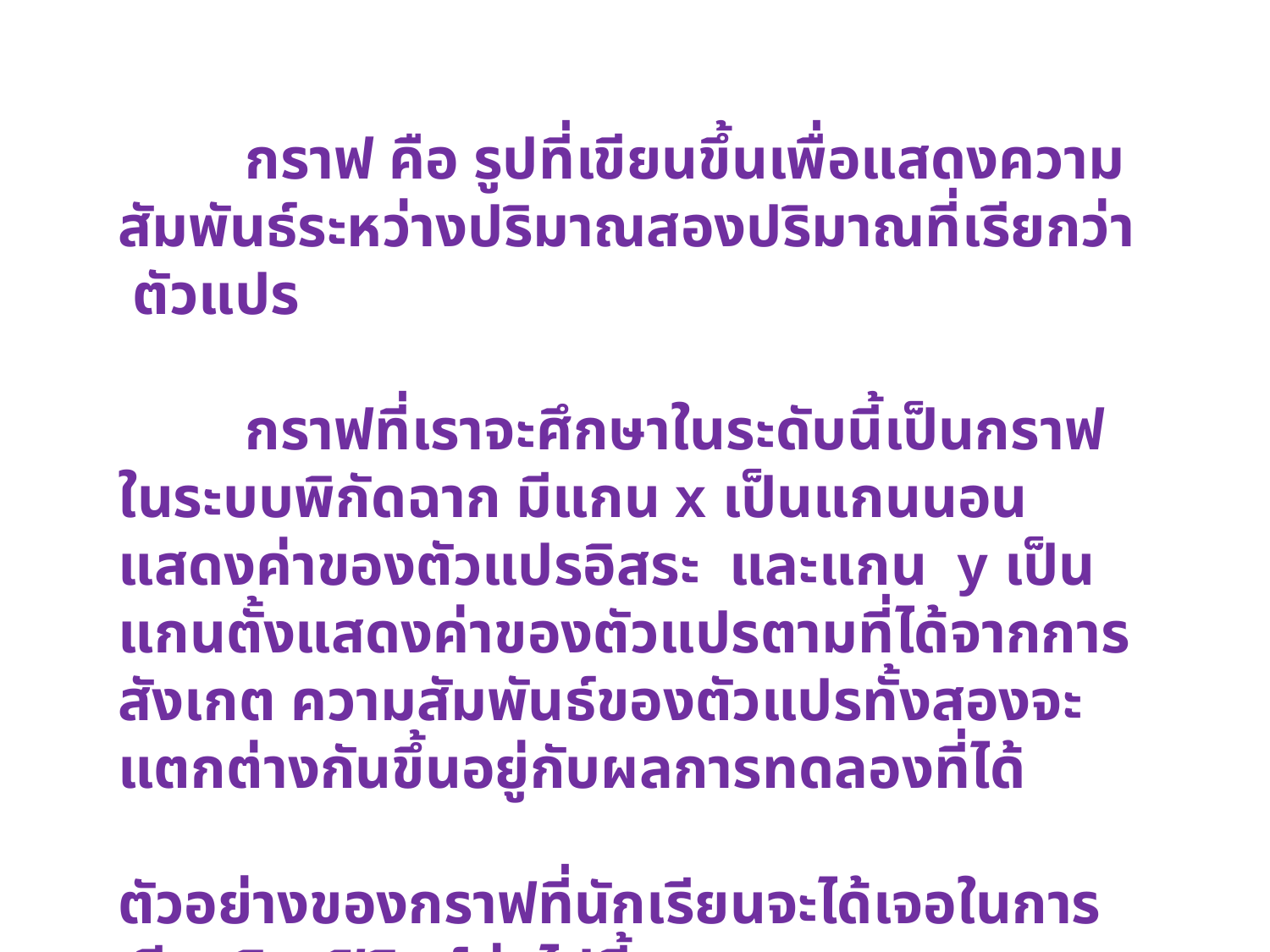

กราฟ คือ รูปที่เขียนขึ้นเพื่อแสดงความสัมพันธ์ระหว่างปริมาณสองปริมาณที่เรียกว่า  ตัวแปร

	กราฟที่เราจะศึกษาในระดับนี้เป็นกราฟในระบบพิกัดฉาก มีแกน x เป็นแกนนอนแสดงค่าของตัวแปรอิสระ  และแกน  y เป็นแกนตั้งแสดงค่าของตัวแปรตามที่ได้จากการสังเกต ความสัมพันธ์ของตัวแปรทั้งสองจะแตกต่างกันขึ้นอยู่กับผลการทดลองที่ได้

ตัวอย่างของกราฟที่นักเรียนจะได้เจอในการเรียนวิชาฟิสิกส์ต่อไปนี้